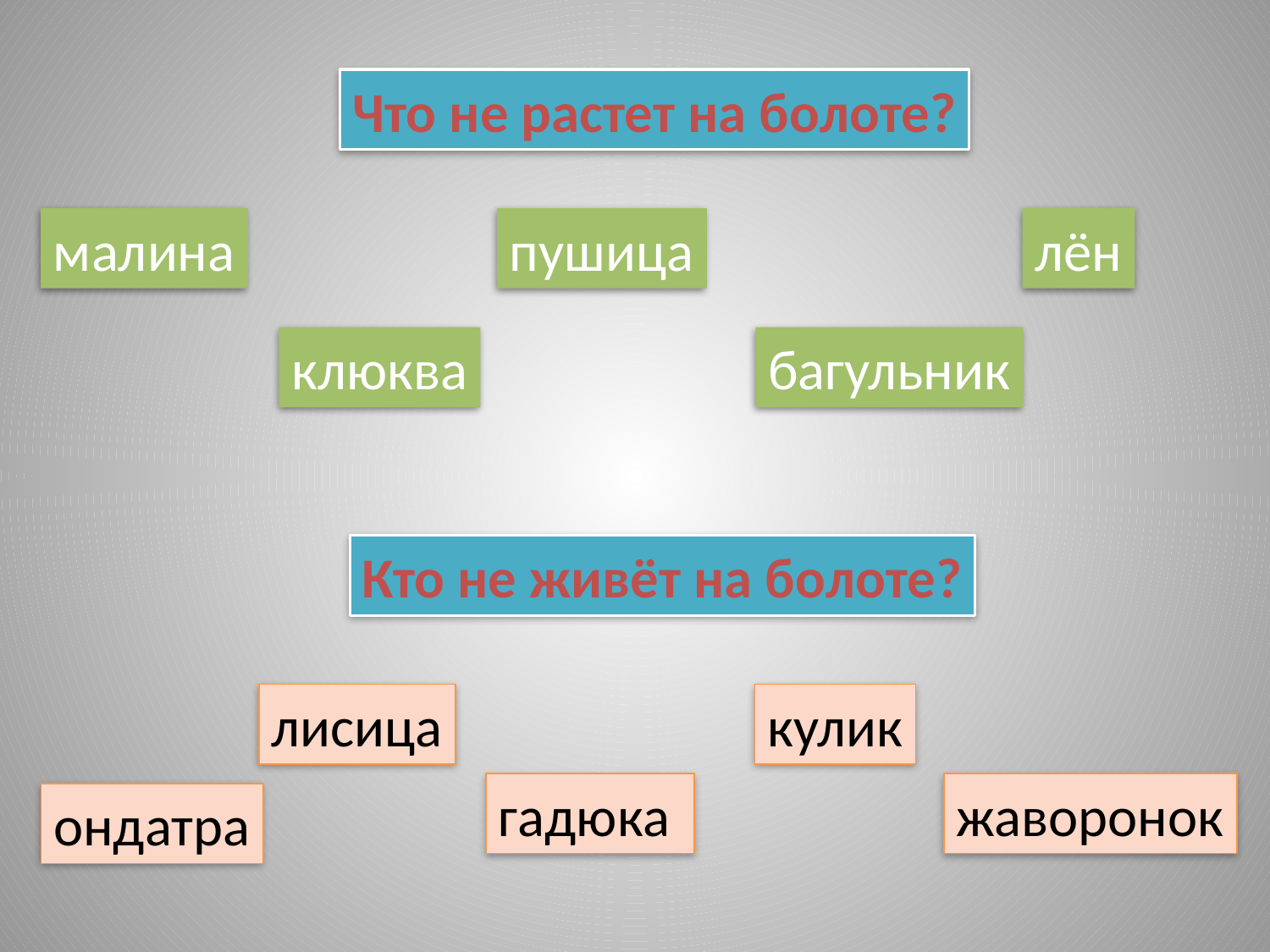

Что не растет на болоте?
малина
пушица
лён
клюква
багульник
Кто не живёт на болоте?
лисица
кулик
гадюка
жаворонок
ондатра